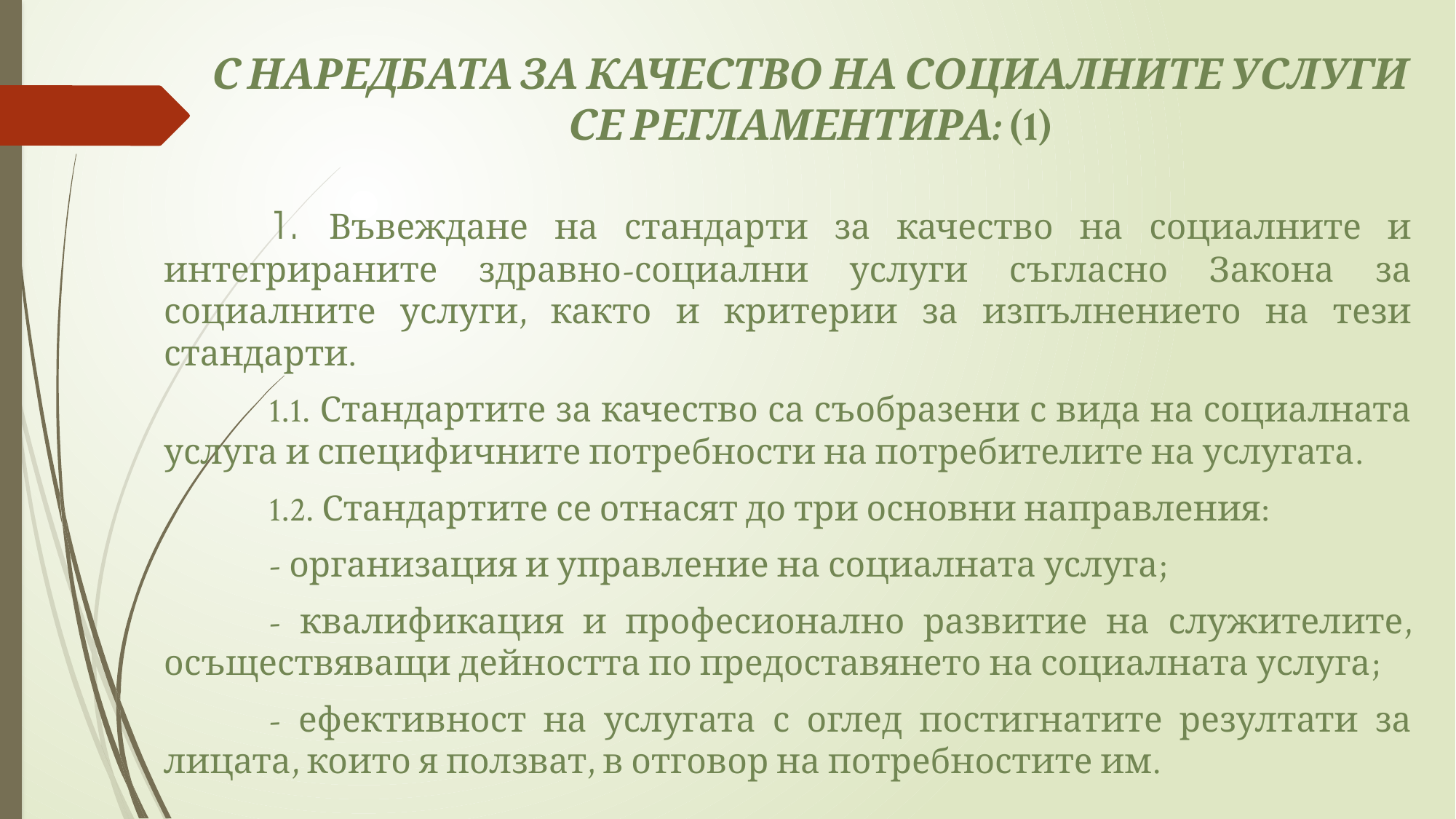

С НАРЕДБАТА ЗА КАЧЕСТВО НА СОЦИАЛНИТЕ УСЛУГИ СЕ РЕГЛАМЕНТИРА: (1)

	1. Въвеждане на стандарти за качество на социалните и интегрираните здравно-социални услуги съгласно Закона за социалните услуги, както и критерии за изпълнението на тези стандарти.
	1.1. Стандартите за качество са съобразени с вида на социалната услуга и специфичните потребности на потребителите на услугата.
	1.2. Стандартите се отнасят до три основни направления:
	- организация и управление на социалната услуга;
	- квалификация и професионално развитие на служителите, осъществяващи дейността по предоставянето на социалната услуга;
	- ефективност на услугата с оглед постигнатите резултати за лицата, които я ползват, в отговор на потребностите им.